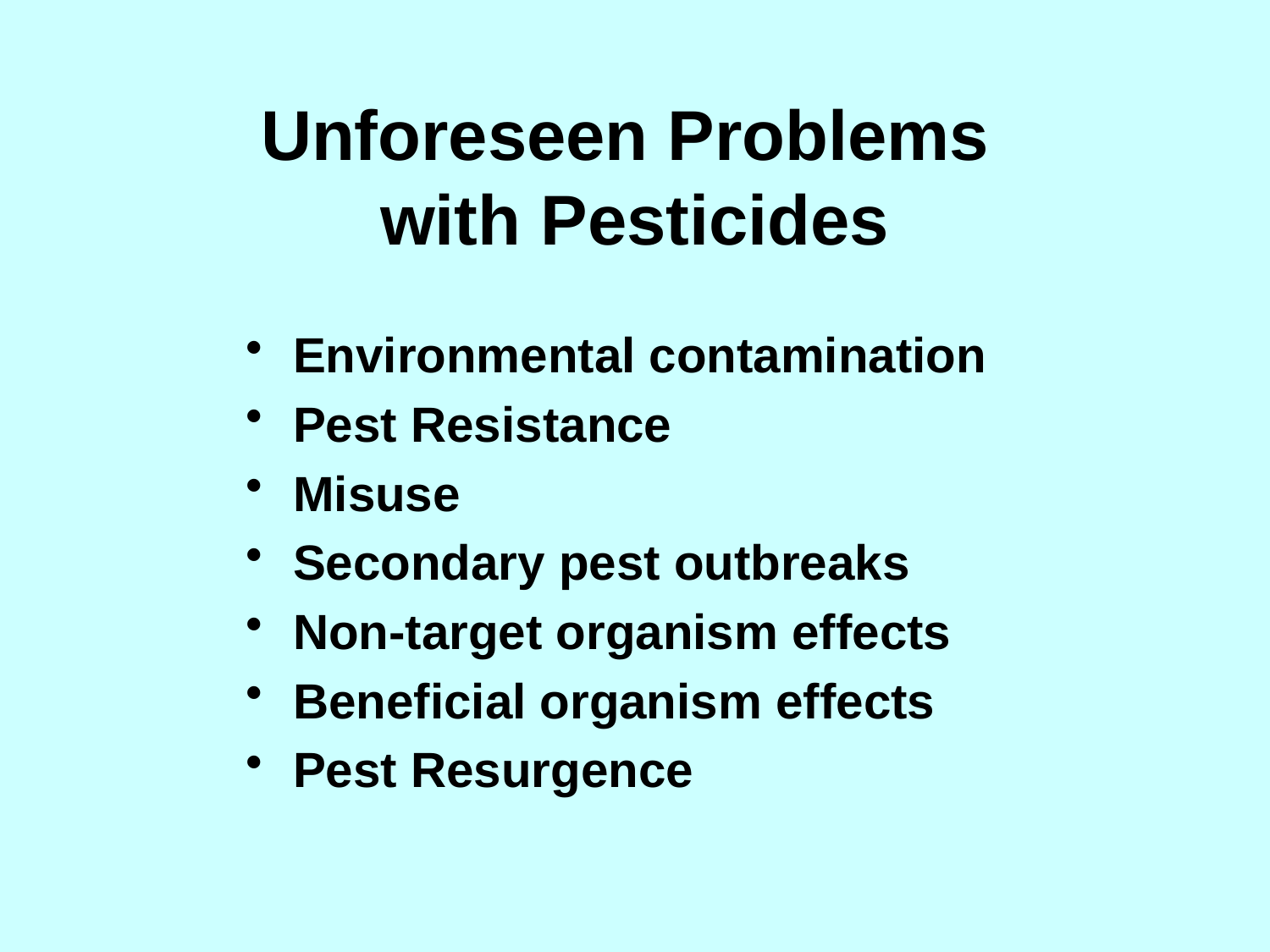

# Unforeseen Problems with Pesticides
Environmental contamination
Pest Resistance
Misuse
Secondary pest outbreaks
Non-target organism effects
Beneficial organism effects
Pest Resurgence